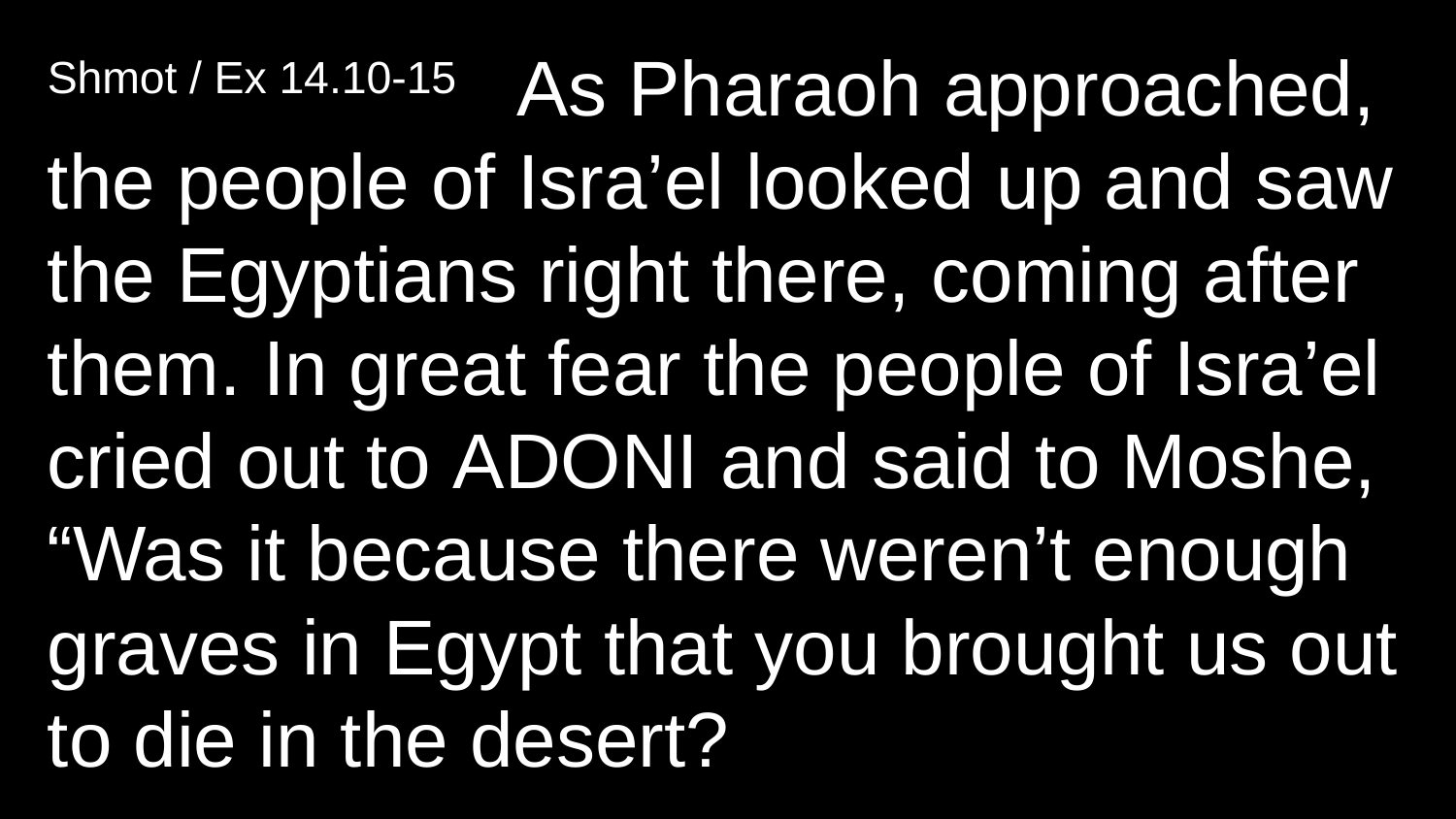

Shmot / Ex 14.10-15   As Pharaoh approached, the people of Isra’el looked up and saw the Egyptians right there, coming after them. In great fear the people of Isra’el cried out to Adoni and said to Moshe, “Was it because there weren’t enough graves in Egypt that you brought us out to die in the desert?